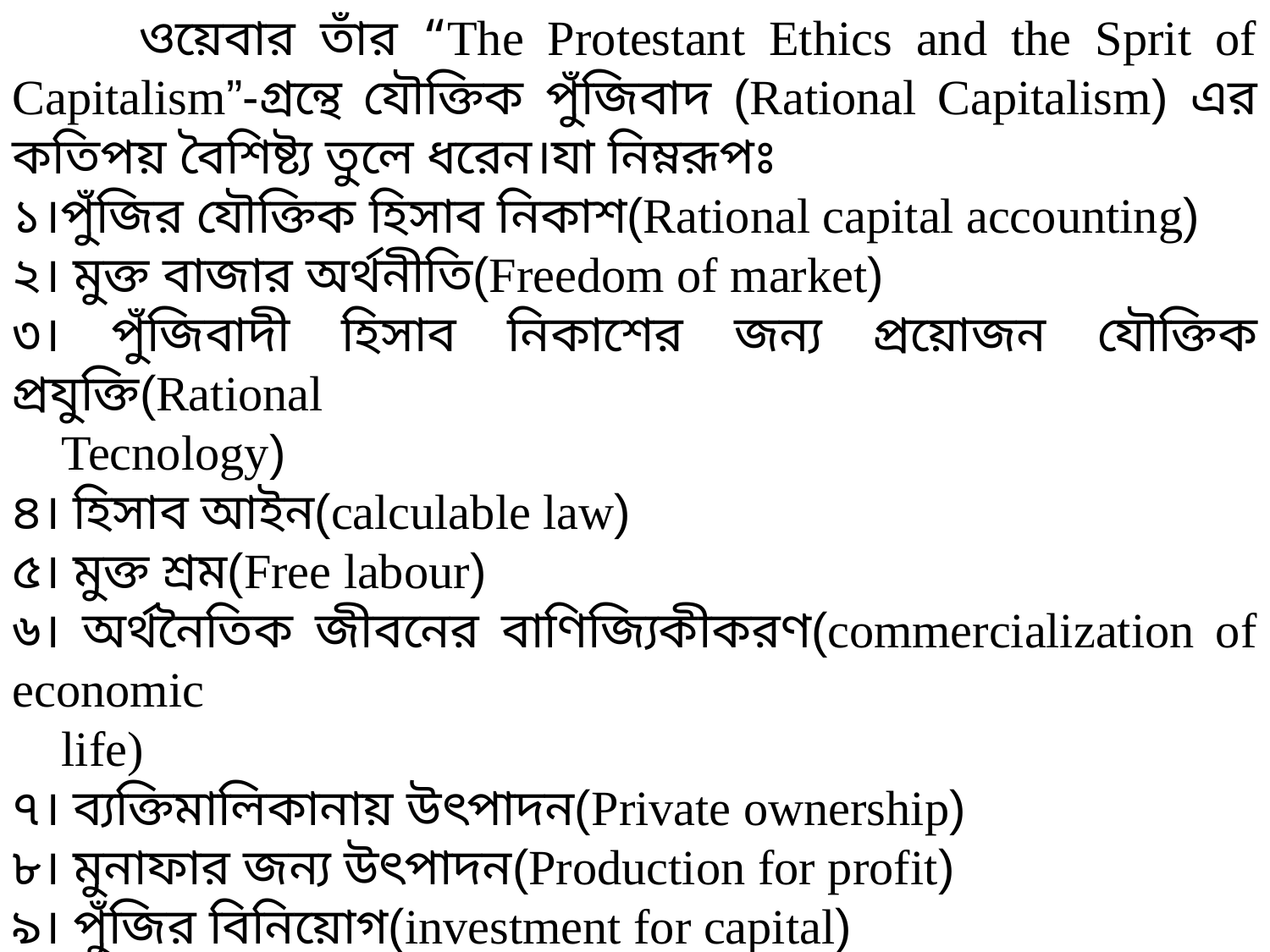

ওয়েবার তাঁর “The Protestant Ethics and the Sprit of Capitalism”-গ্রন্থে যৌক্তিক পুঁজিবাদ (Rational Capitalism) এর কতিপয় বৈশিষ্ট্য তুলে ধরেন।যা নিম্নরূপঃ
১।পুঁজির যৌক্তিক হিসাব নিকাশ(Rational capital accounting)
২। মুক্ত বাজার অর্থনীতি(Freedom of market)
৩। পুঁজিবাদী হিসাব নিকাশের জন্য প্রয়োজন যৌক্তিক প্রযুক্তি(Rational
    Tecnology)
৪। হিসাব আইন(calculable law)
৫। মুক্ত শ্রম(Free labour)
৬। অর্থনৈতিক জীবনের বাণিজ্যিকীকরণ(commercialization of economic
    life)
৭। ব্যক্তিমালিকানায় উৎপাদন(Private ownership)
৮। মুনাফার জন্য উৎপাদন(Production for profit)
৯। পুঁজির বিনিয়োগ(investment for capital)